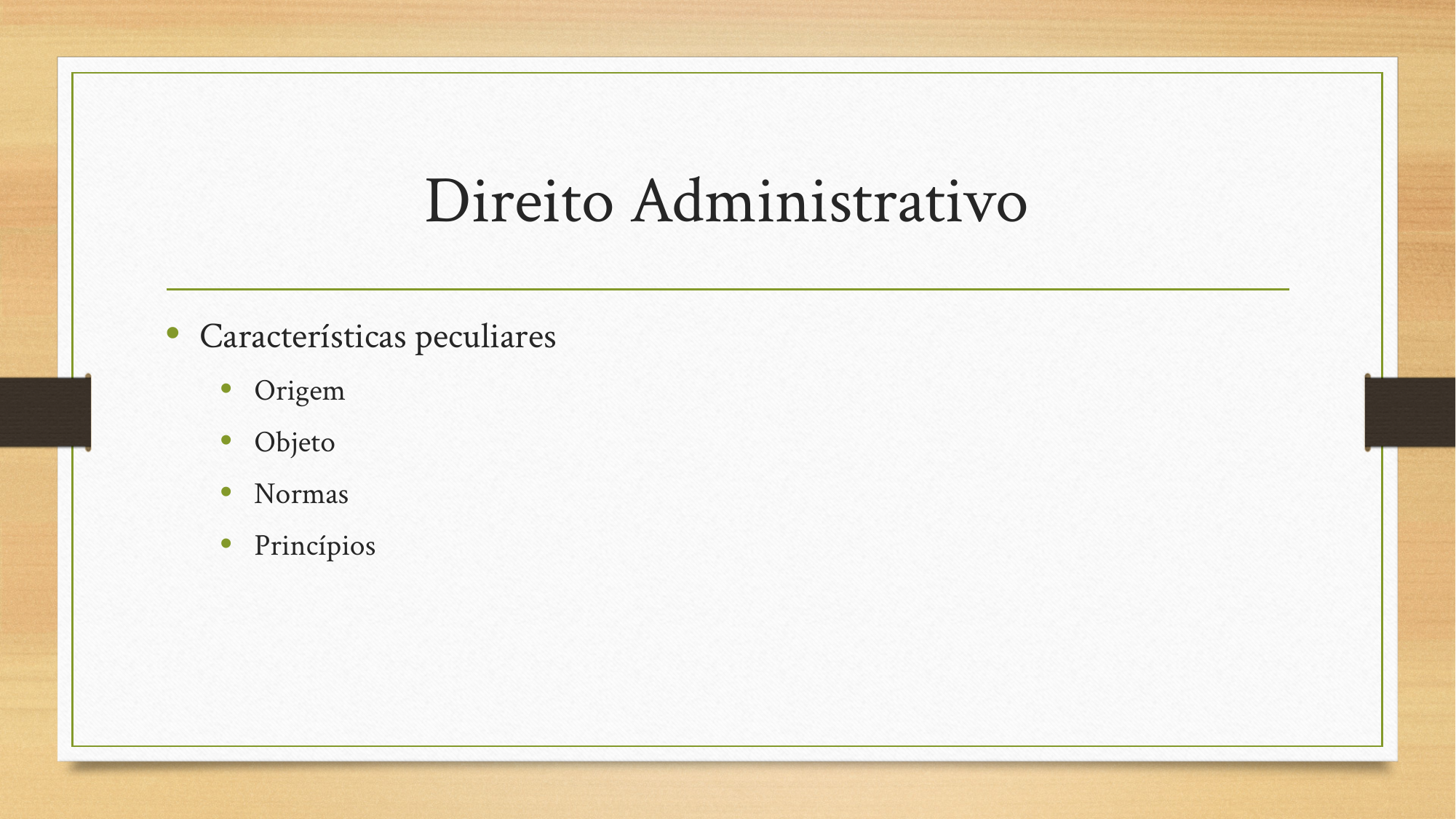

# Direito Administrativo
Características peculiares
Origem
Objeto
Normas
Princípios